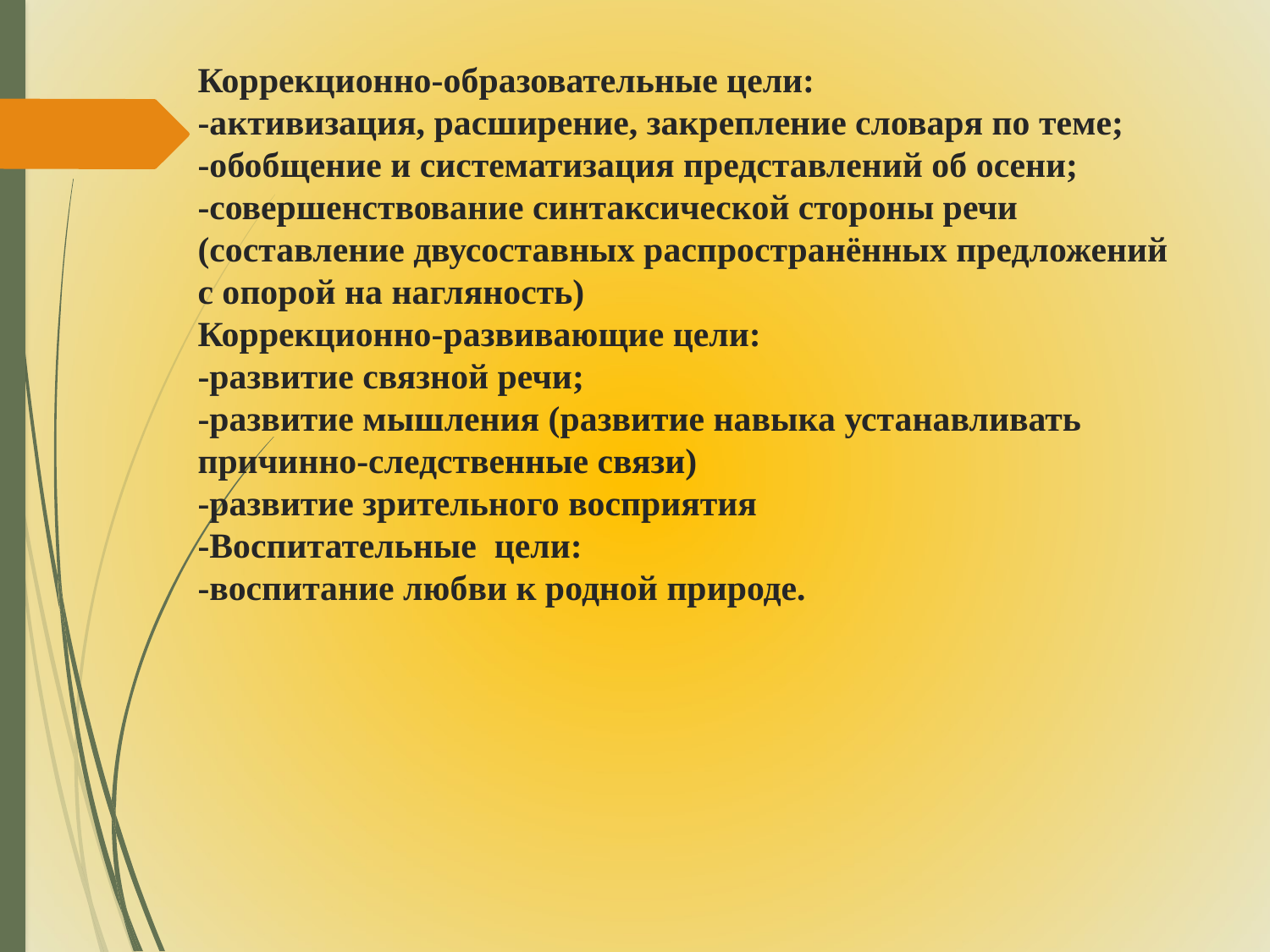

# Коррекционно-образовательные цели: -активизация, расширение, закрепление словаря по теме; -обобщение и систематизация представлений об осени; -совершенствование синтаксической стороны речи (составление двусоставных распространённых предложений с опорой на нагляность) Коррекционно-развивающие цели: -развитие связной речи; -развитие мышления (развитие навыка устанавливать причинно-следственные связи) -развитие зрительного восприятия -Воспитательные  цели: -воспитание любви к родной природе.